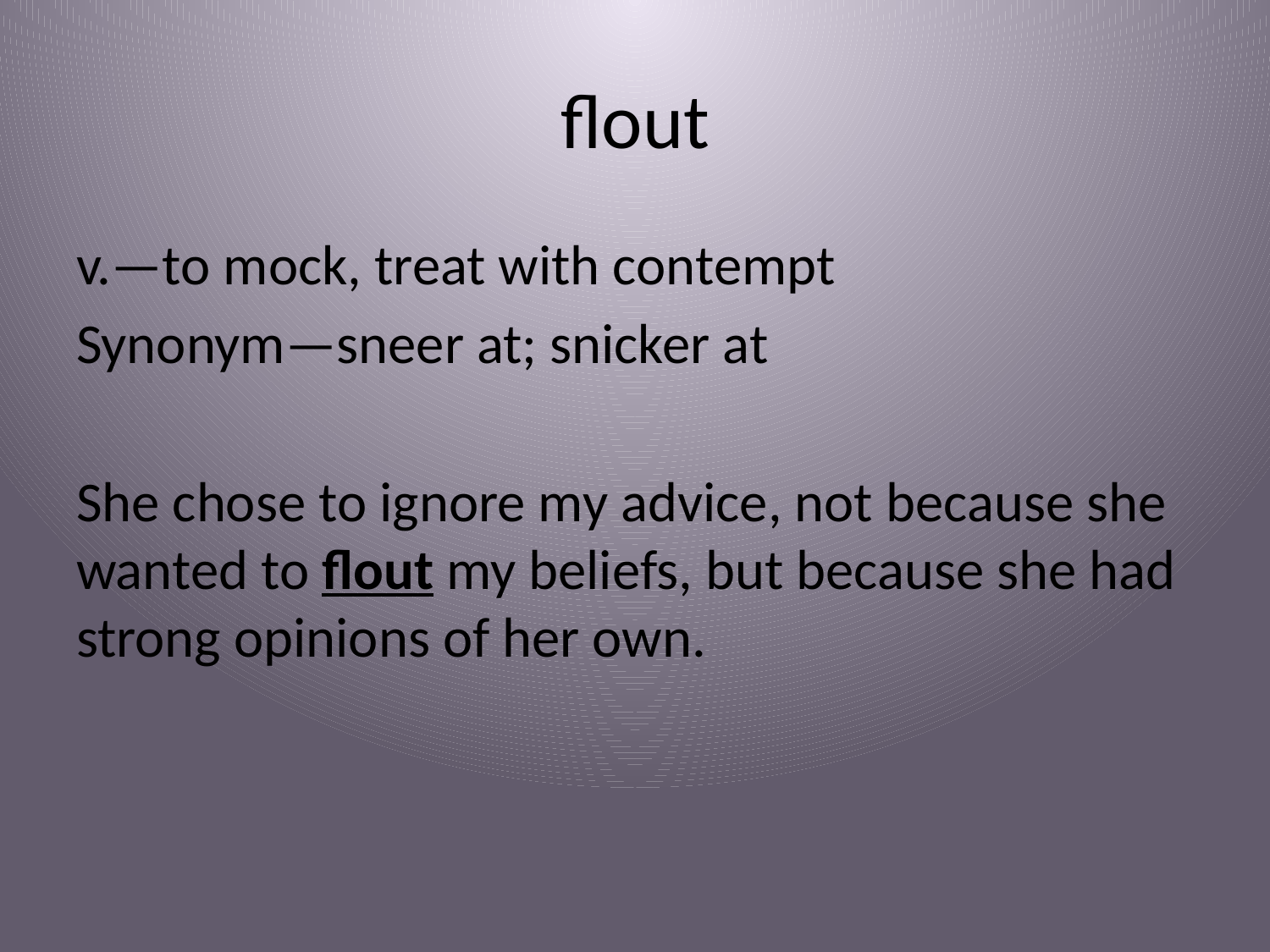

# flout
v.—to mock, treat with contempt
Synonym—sneer at; snicker at

She chose to ignore my advice, not because she wanted to flout my beliefs, but because she had strong opinions of her own.